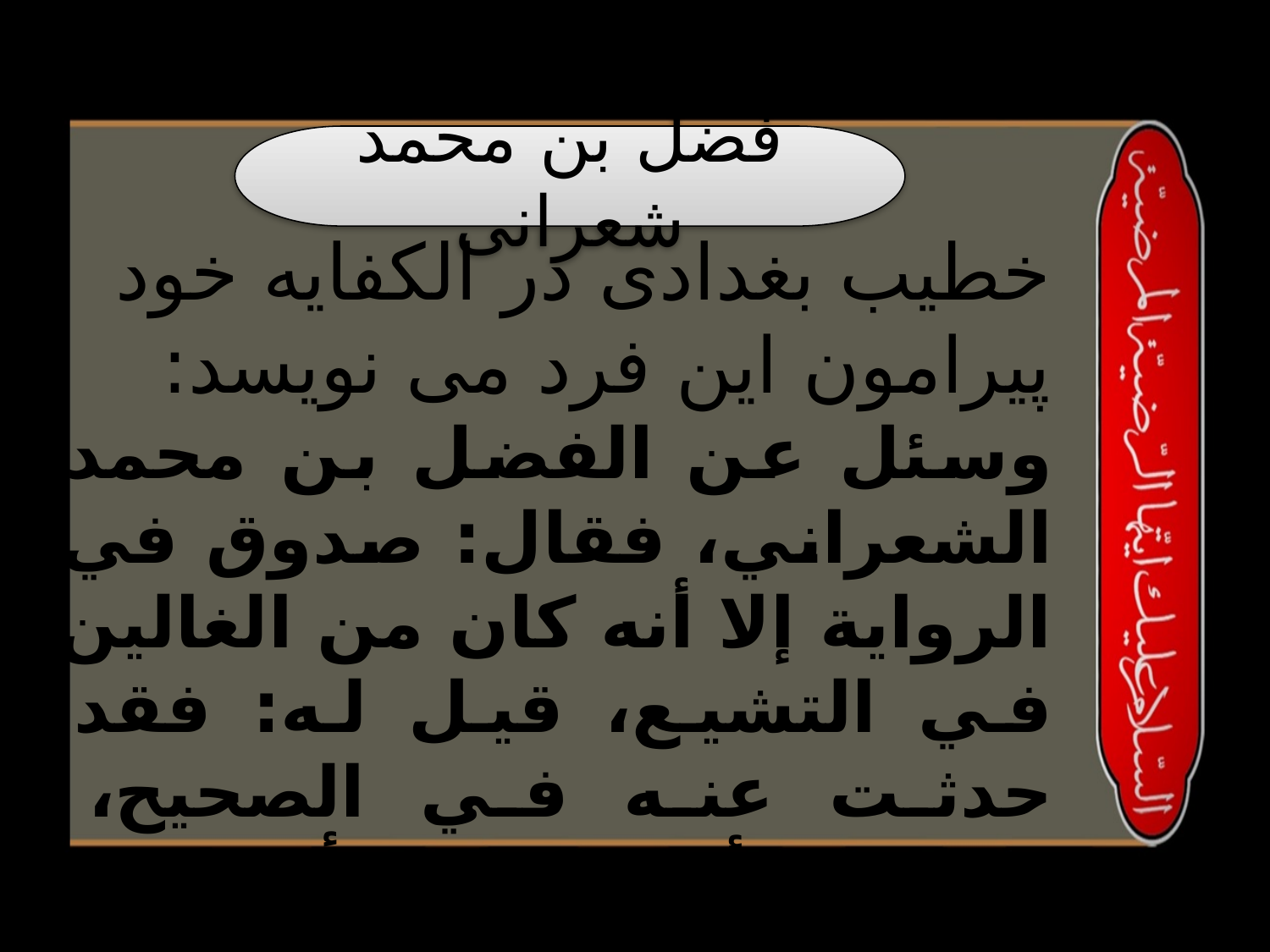

فضل بن محمد شعرانی
خطیب بغدادی در الکفایه خود پیرامون این فرد می نویسد:
وسئل عن الفضل بن محمد الشعراني، فقال: صدوق في الرواية إلا أنه كان من الغالين في التشيع، قيل له: فقد حدثت عنه في الصحيح، فقال: لأن كتاب أستاذي ملآن من حديث الشيعة يعني مسلم بن الحجاج .